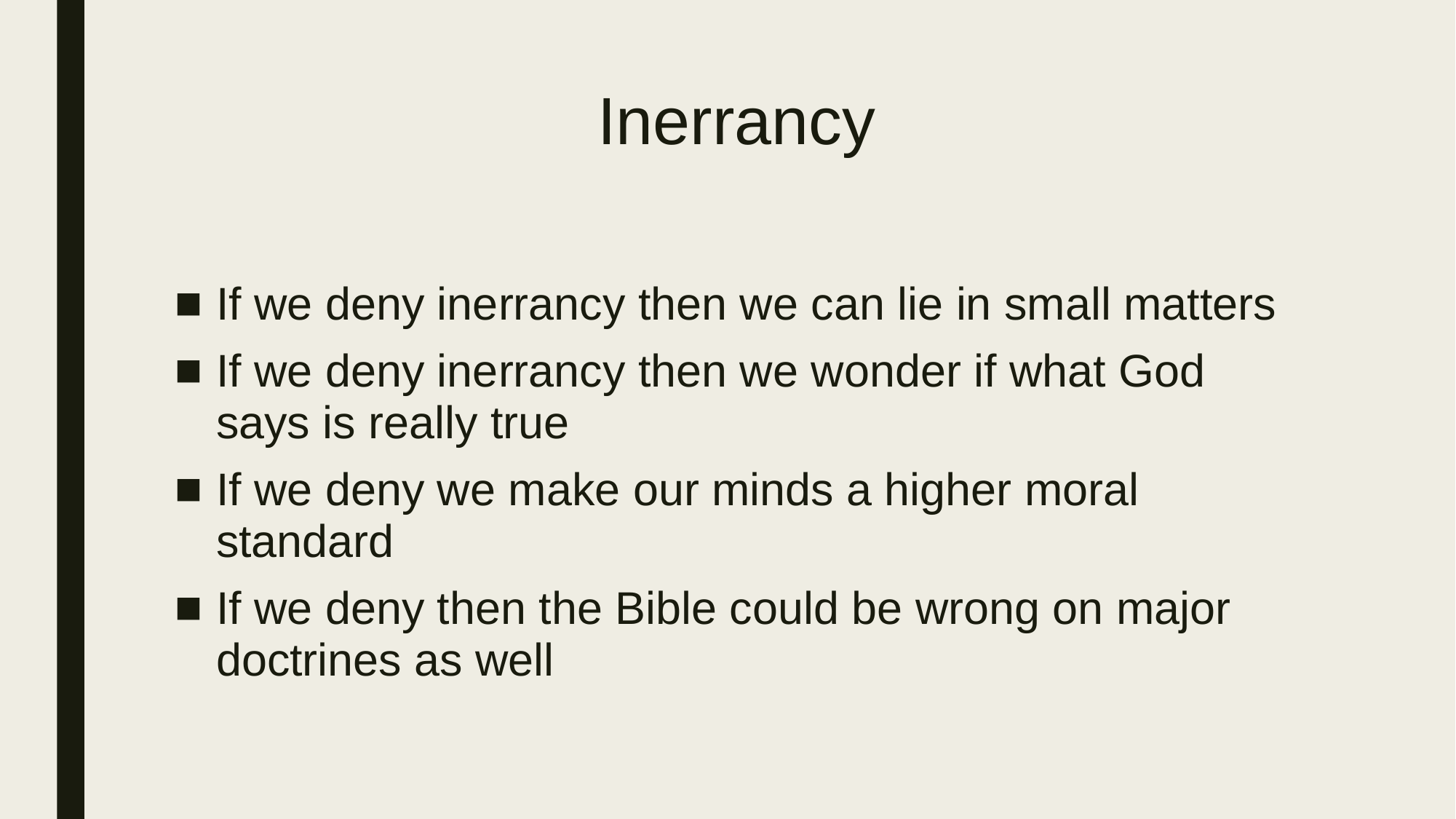

# Inerrancy
If we deny inerrancy then we can lie in small matters
If we deny inerrancy then we wonder if what God says is really true
If we deny we make our minds a higher moral standard
If we deny then the Bible could be wrong on major doctrines as well